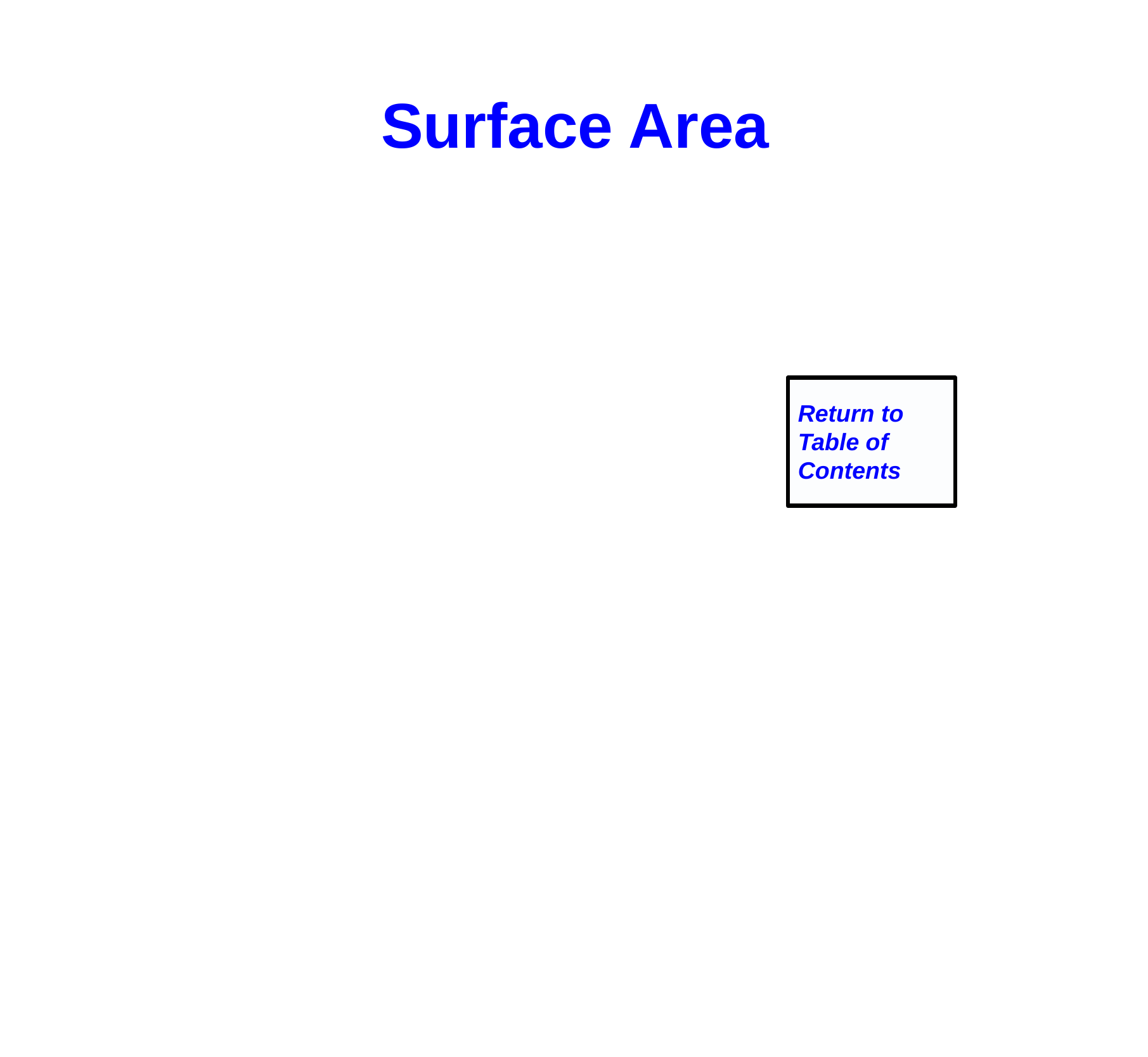

Surface Area

Return to
Table of
Contents